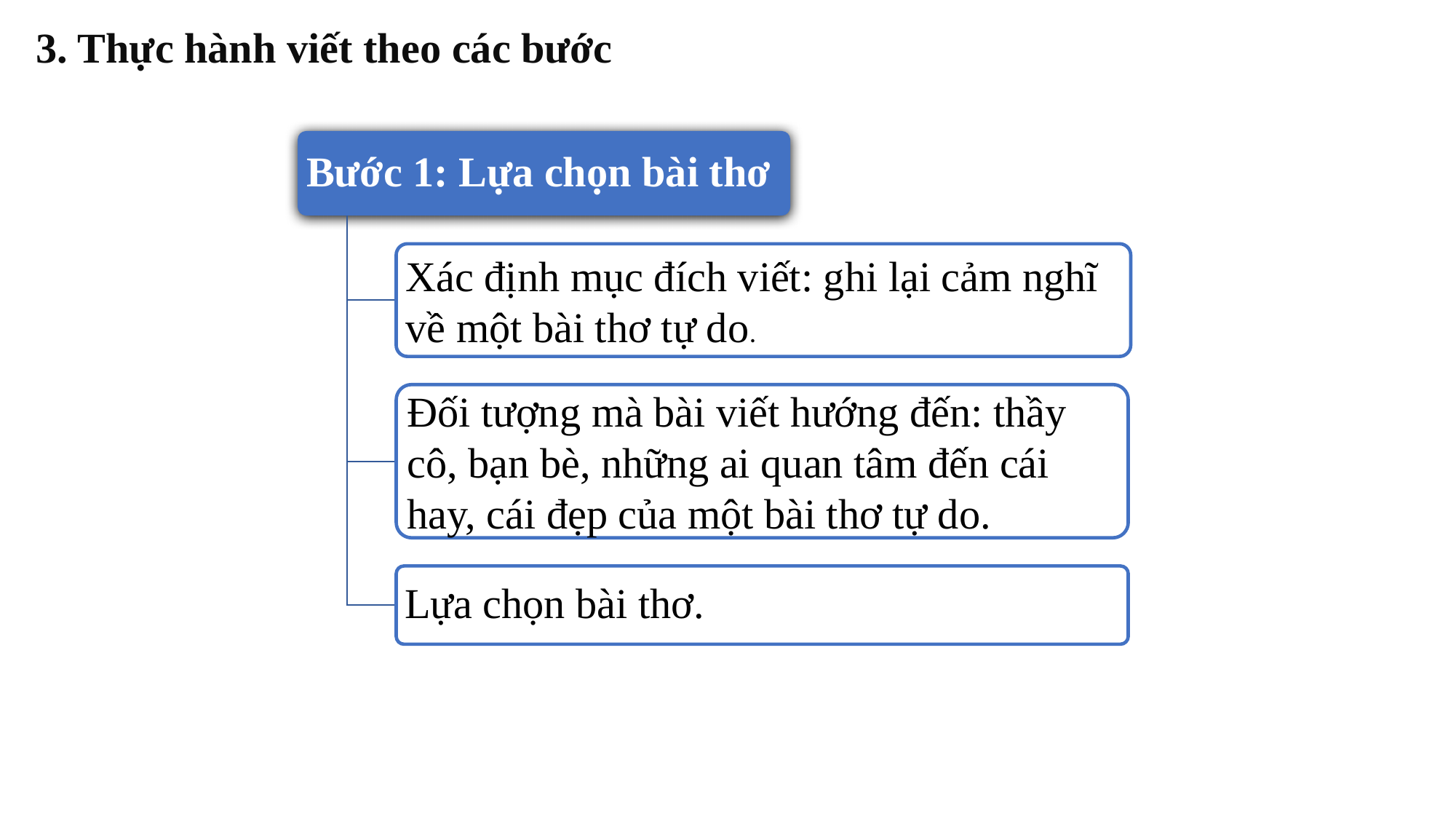

3. Thực hành viết theo các bước
Bước 1: Lựa chọn bài thơ

Xác định mục đích viết: ghi lại cảm nghĩ về một bài thơ tự do.
Đối tượng mà bài viết hướng đến: thầy cô, bạn bè, những ai quan tâm đến cái hay, cái đẹp của một bài thơ tự do.
Lựa chọn bài thơ.